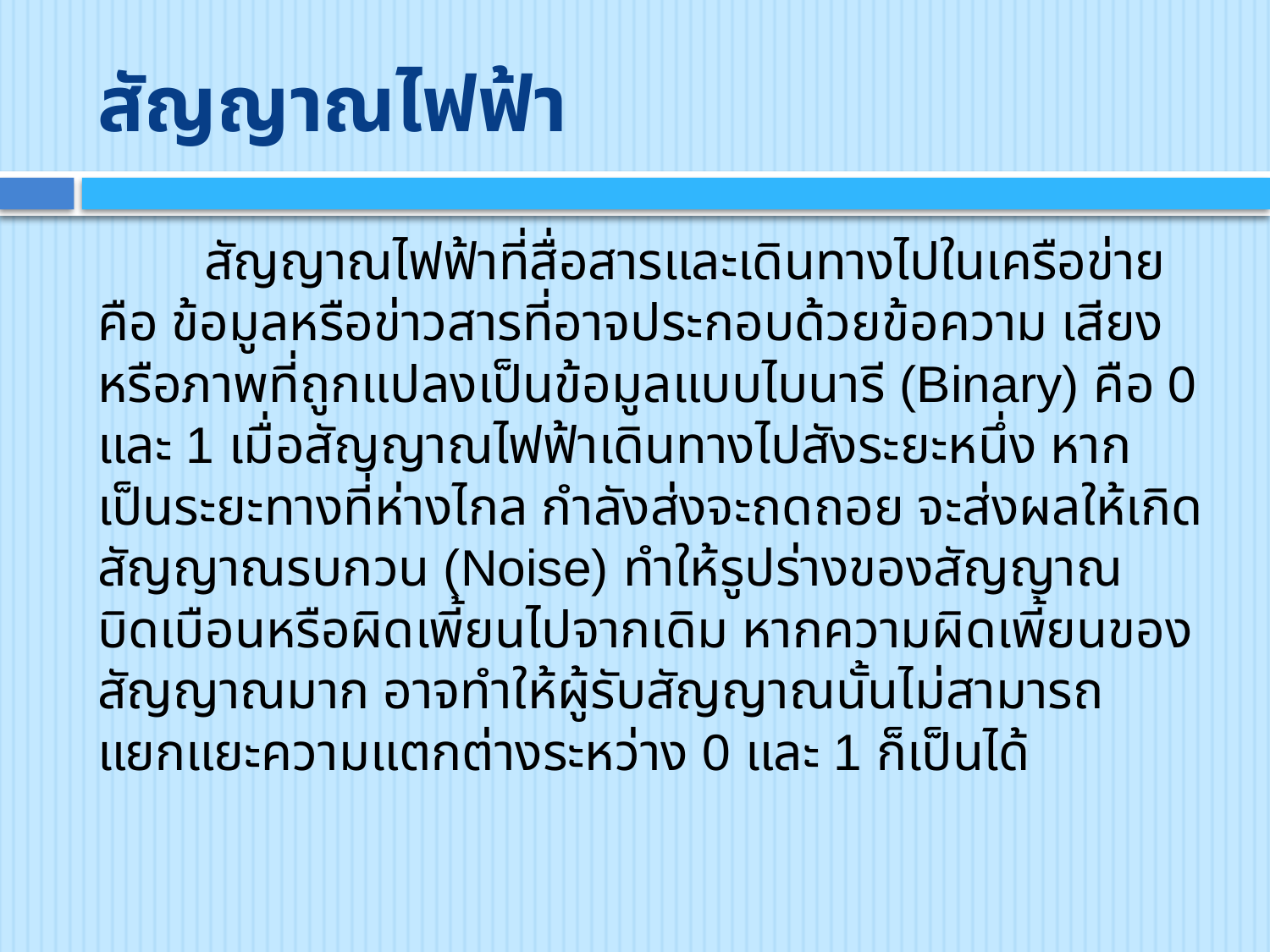

# สัญญาณไฟฟ้า
        สัญญาณไฟฟ้าที่สื่อสารและเดินทางไปในเครือข่าย คือ ข้อมูลหรือข่าวสารที่อาจประกอบด้วยข้อความ เสียง หรือภาพที่ถูกแปลงเป็นข้อมูลแบบไบนารี (Binary) คือ 0 และ 1 เมื่อสัญญาณไฟฟ้าเดินทางไปสังระยะหนึ่ง หากเป็นระยะทางที่ห่างไกล กำลังส่งจะถดถอย จะส่งผลให้เกิดสัญญาณรบกวน (Noise) ทำให้รูปร่างของสัญญาณบิดเบือนหรือผิดเพี้ยนไปจากเดิม หากความผิดเพี้ยนของสัญญาณมาก อาจทำให้ผู้รับสัญญาณนั้นไม่สามารถแยกแยะความแตกต่างระหว่าง 0 และ 1 ก็เป็นได้